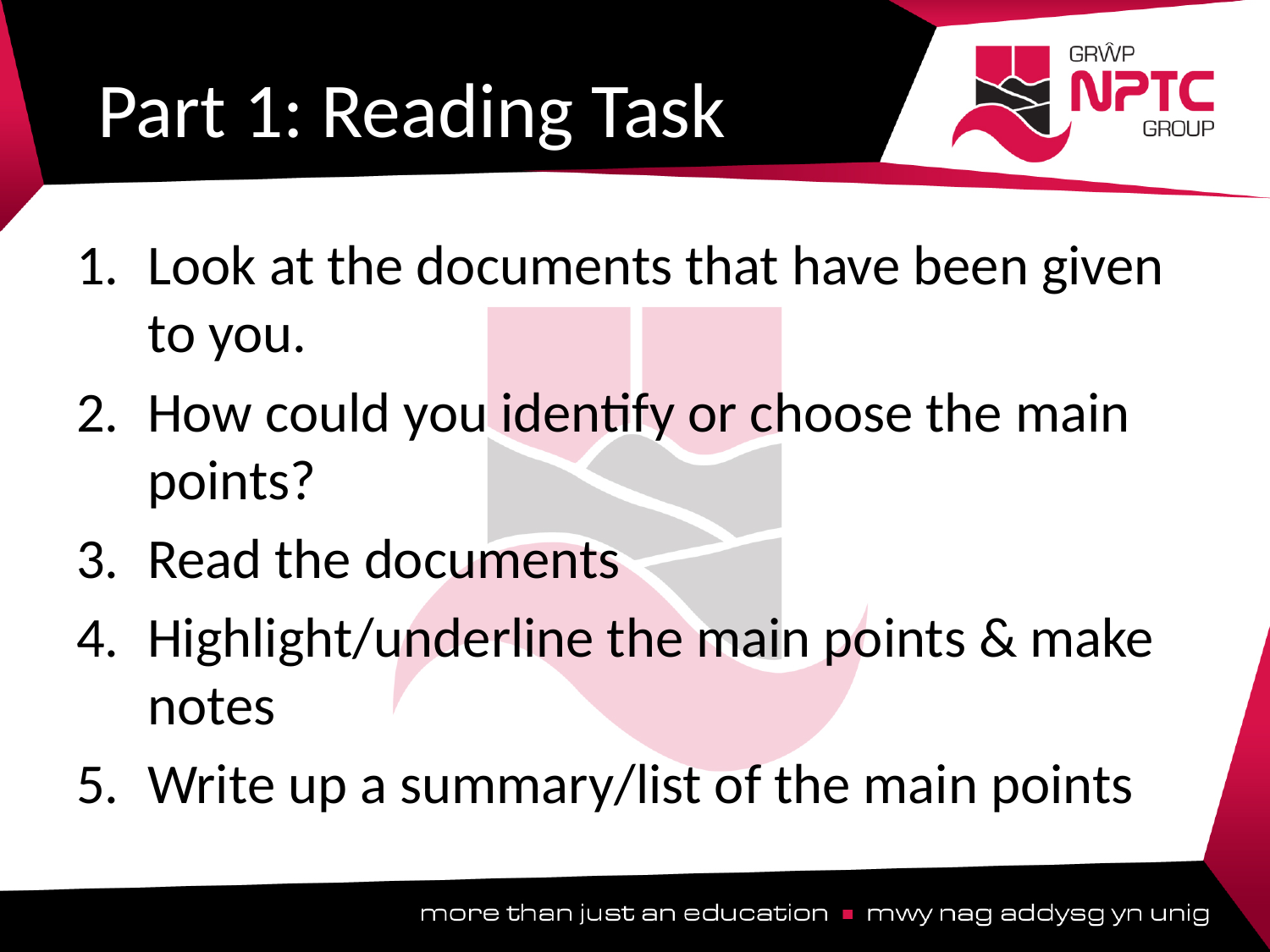

# Part 1: Reading Task
Look at the documents that have been given to you.
How could you identify or choose the main points?
Read the documents
Highlight/underline the main points & make notes
Write up a summary/list of the main points